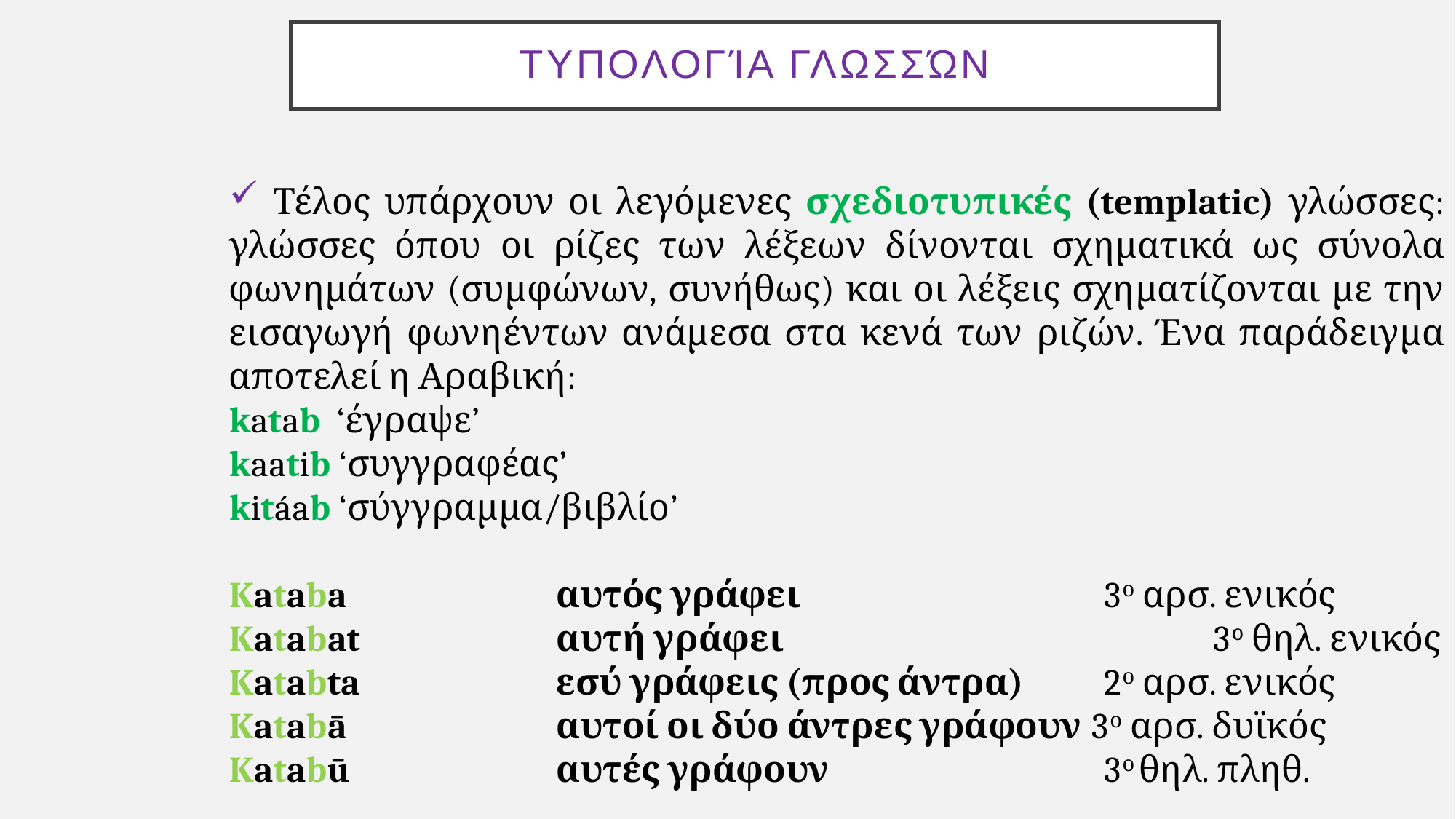

# Τυπολογία γλωσσών
 Τέλος υπάρχουν οι λεγόμενες σχεδιοτυπικές (templatic) γλώσσες: γλώσσες όπου οι ρίζες των λέξεων δίνονται σχηματικά ως σύνολα φωνημάτων (συμφώνων, συνήθως) και οι λέξεις σχηματίζονται με την εισαγωγή φωνηέντων ανάμεσα στα κενά των ριζών. Ένα παράδειγμα αποτελεί η Αραβική:
katab  ‘έγραψε’
kaatib ‘συγγραφέας’
kitáab ‘σύγγραμμα/βιβλίο’

Kataba		αυτός γράφει			3ο αρσ. ενικός
Katabat		αυτή γράφει				3ο θηλ. ενικός
Katabta		εσύ γράφεις (προς άντρα)	2ο αρσ. ενικός
Katabā		αυτοί οι δύο άντρες γράφουν 3ο αρσ. δυϊκός
Katabū		αυτές γράφουν			3ο θηλ. πληθ.